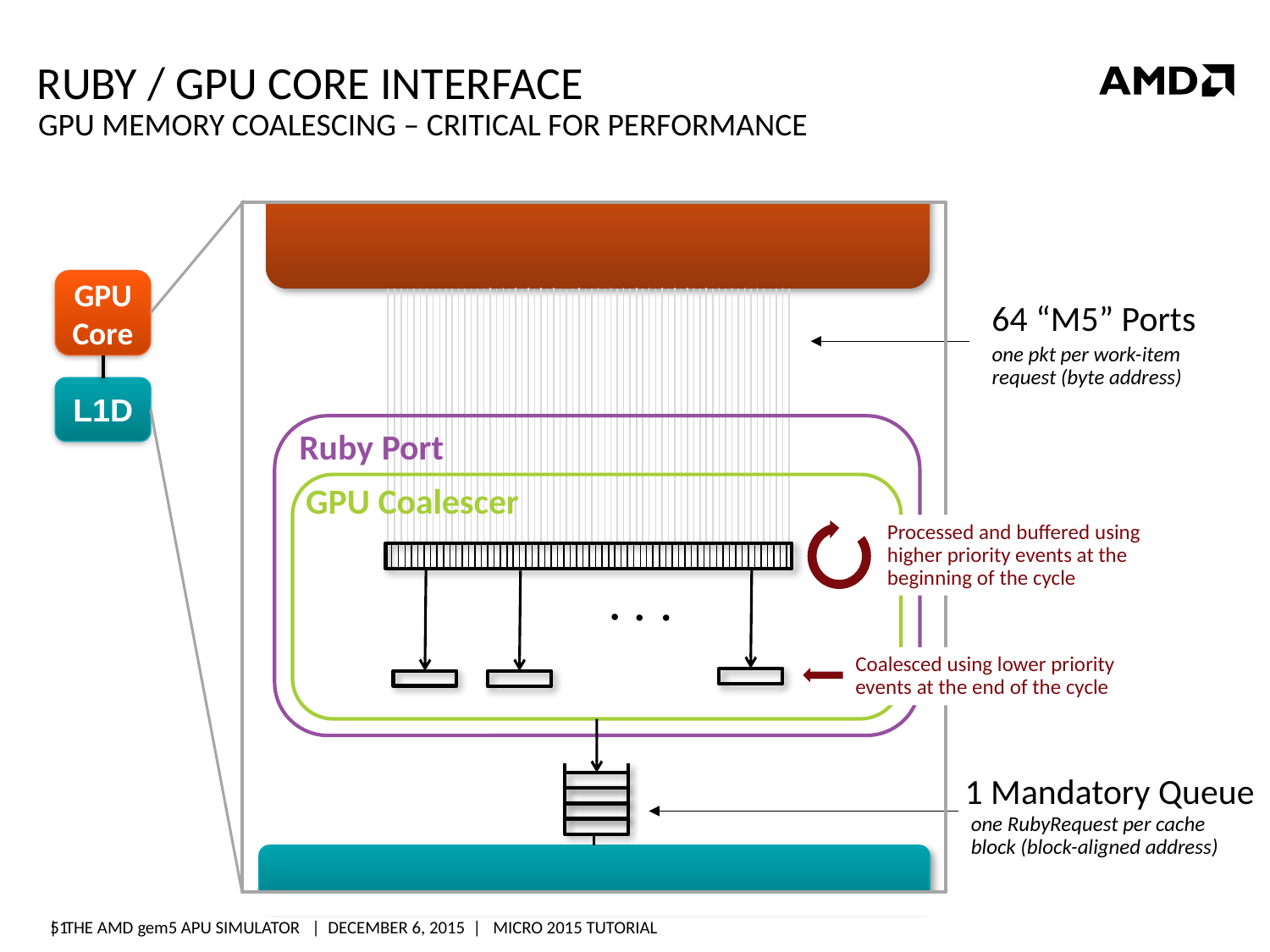

# Ruby / GPU Core interface
GPU Memory Coalescing – Critical For Performance

Ruby Port

GPU Coalescer

GPU
Core
L1D
64 “M5” Ports
one pkt per work-item request (byte address)
Processed and buffered using higher priority events at the beginning of the cycle

Coalesced using lower priority events at the end of the cycle

1 Mandatory Queue
one RubyRequest per cache block (block-aligned address)